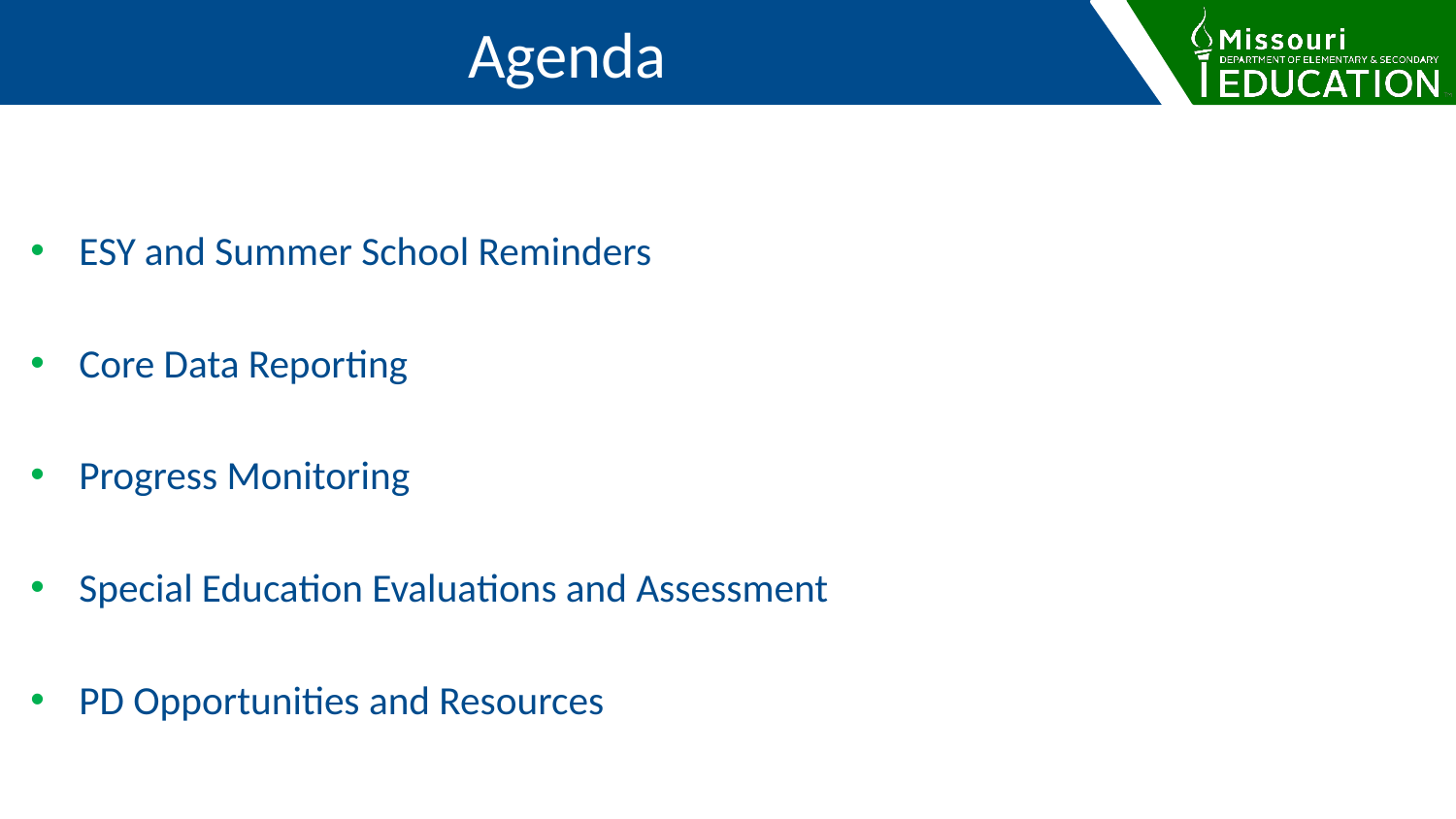

Agenda
ESY and Summer School Reminders

Core Data Reporting

Progress Monitoring

Special Education Evaluations and Assessment

PD Opportunities and Resources